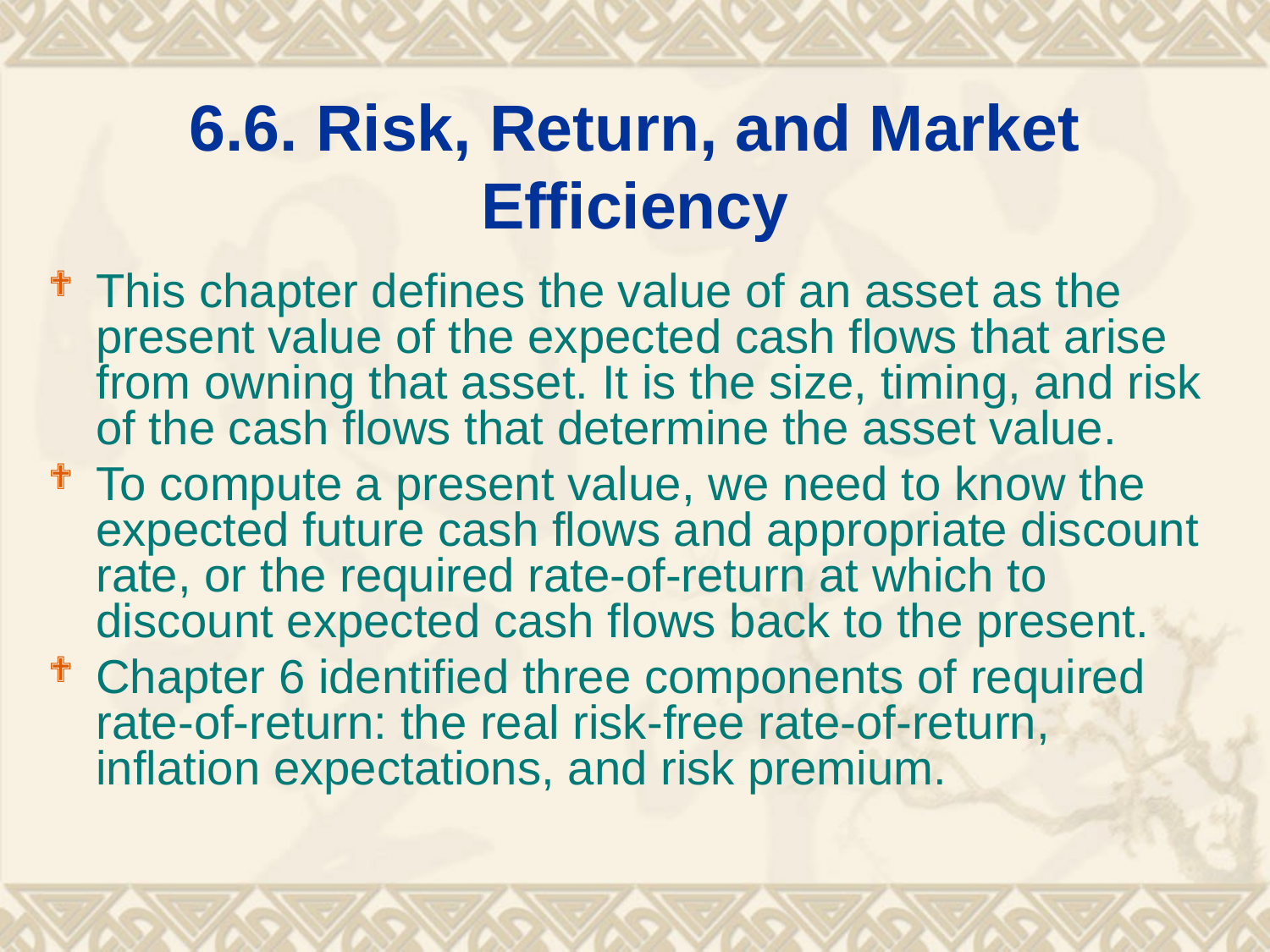

# 6.6. Risk, Return, and Market Efficiency
This chapter defines the value of an asset as the present value of the expected cash flows that arise from owning that asset. It is the size, timing, and risk of the cash flows that determine the asset value.
To compute a present value, we need to know the expected future cash flows and appropriate discount rate, or the required rate-of-return at which to discount expected cash flows back to the present.
Chapter 6 identified three components of required rate-of-return: the real risk-free rate-of-return, inflation expectations, and risk premium.
110